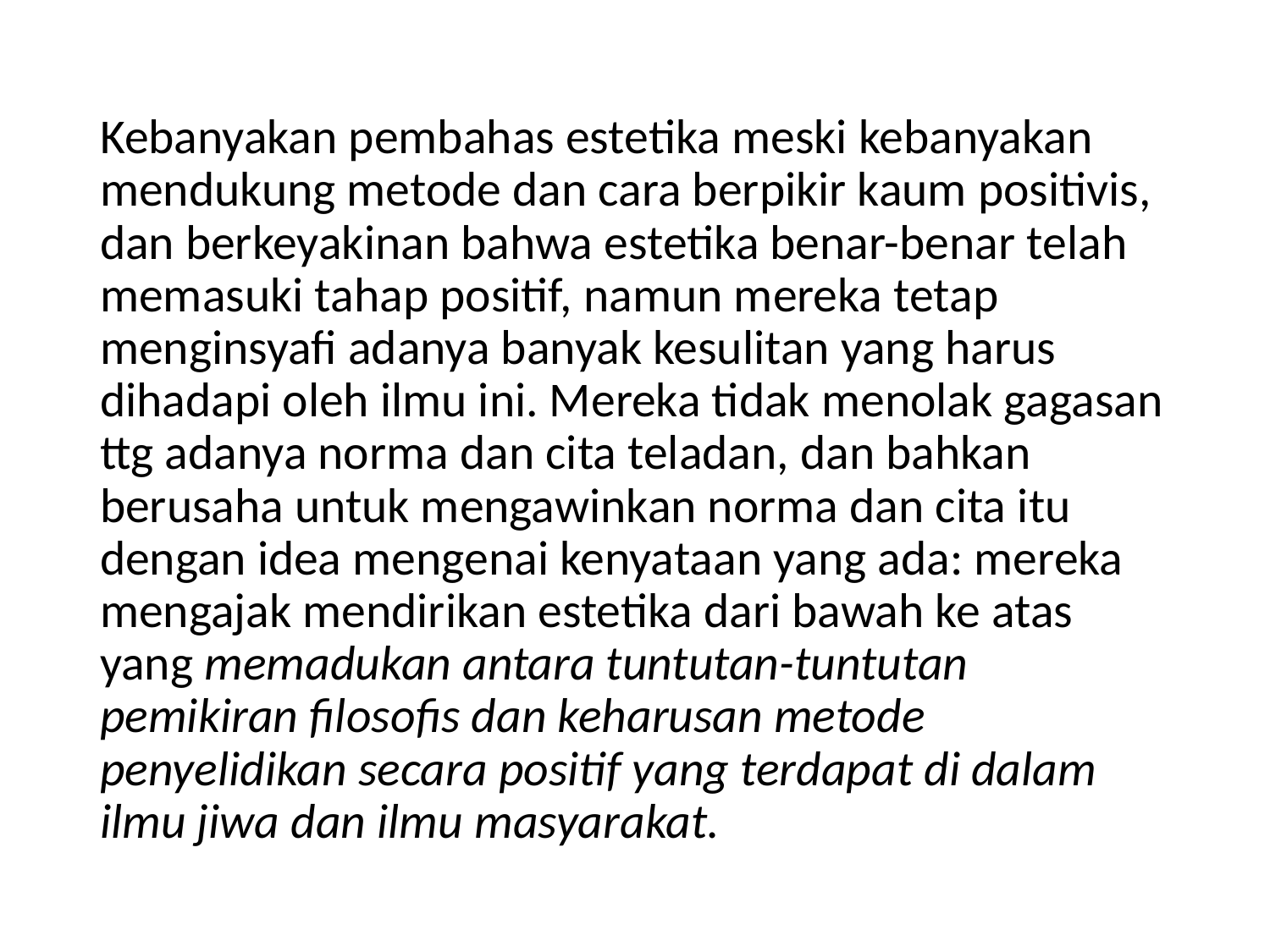

Kebanyakan pembahas estetika meski kebanyakan mendukung metode dan cara berpikir kaum positivis, dan berkeyakinan bahwa estetika benar-benar telah memasuki tahap positif, namun mereka tetap menginsyafi adanya banyak kesulitan yang harus dihadapi oleh ilmu ini. Mereka tidak menolak gagasan ttg adanya norma dan cita teladan, dan bahkan berusaha untuk mengawinkan norma dan cita itu dengan idea mengenai kenyataan yang ada: mereka mengajak mendirikan estetika dari bawah ke atas yang memadukan antara tuntutan-tuntutan pemikiran filosofis dan keharusan metode penyelidikan secara positif yang terdapat di dalam ilmu jiwa dan ilmu masyarakat.